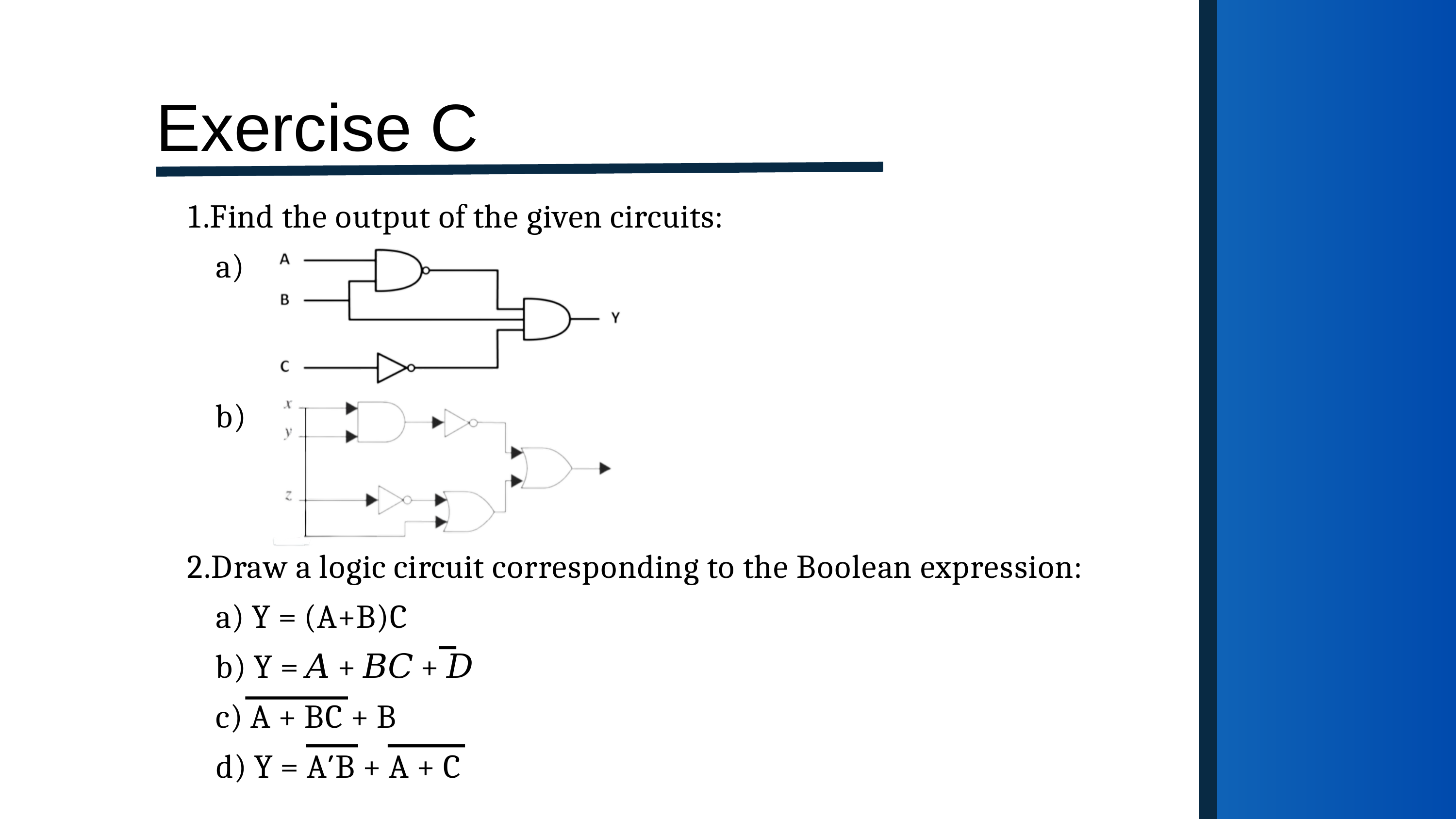

p\to q
Exercise C

1.Find the output of the given circuits:
        a)

        b)

    2.Draw a logic circuit corresponding to the Boolean expression:
        a) Y = (A+B)C
        b) Y = 𝐴 + 𝐵𝐶 + 𝐷
        c) A + BC + B
        d) Y = A′B + A + C